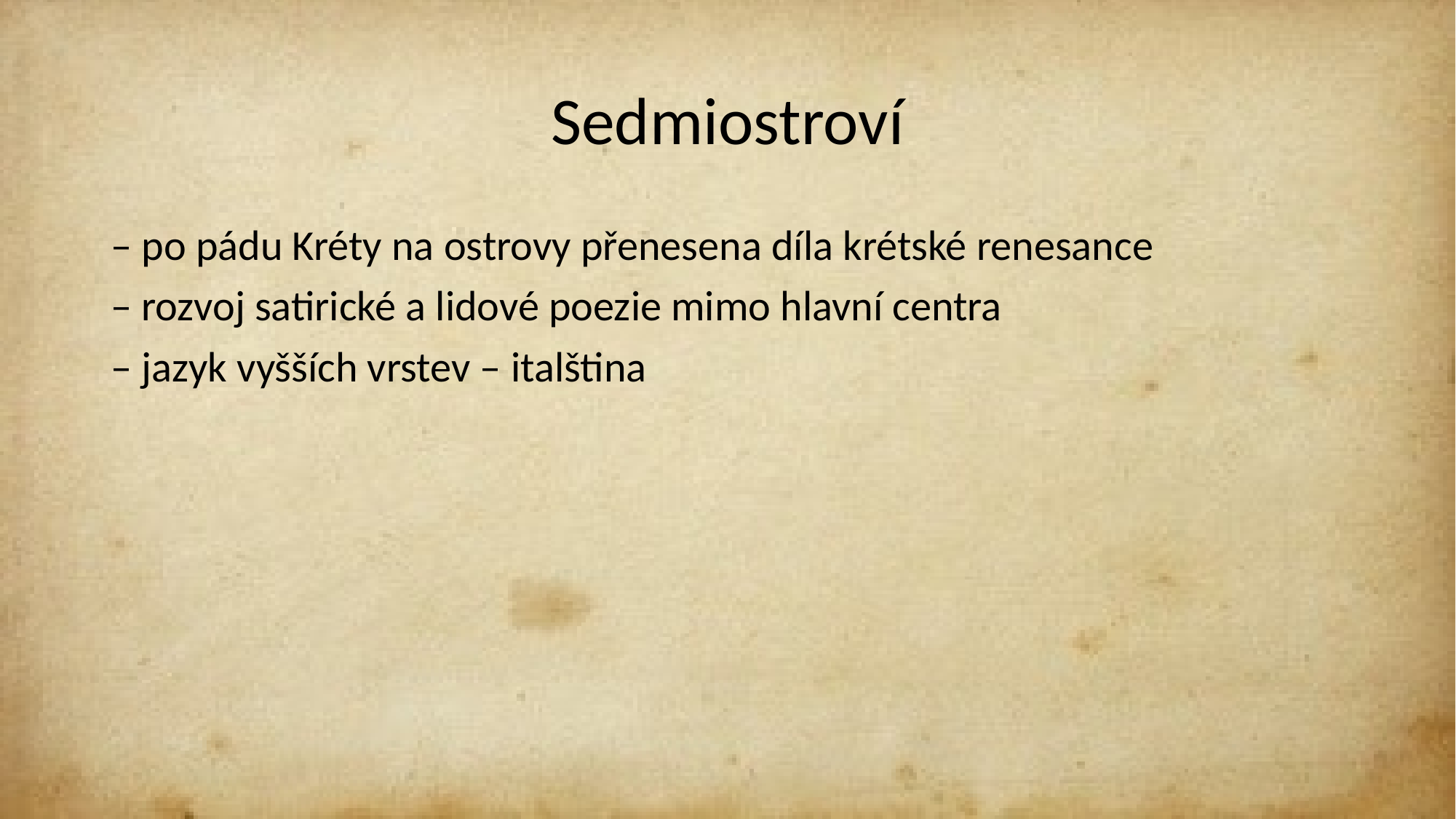

# Sedmiostroví
– po pádu Kréty na ostrovy přenesena díla krétské renesance
– rozvoj satirické a lidové poezie mimo hlavní centra
– jazyk vyšších vrstev – italština